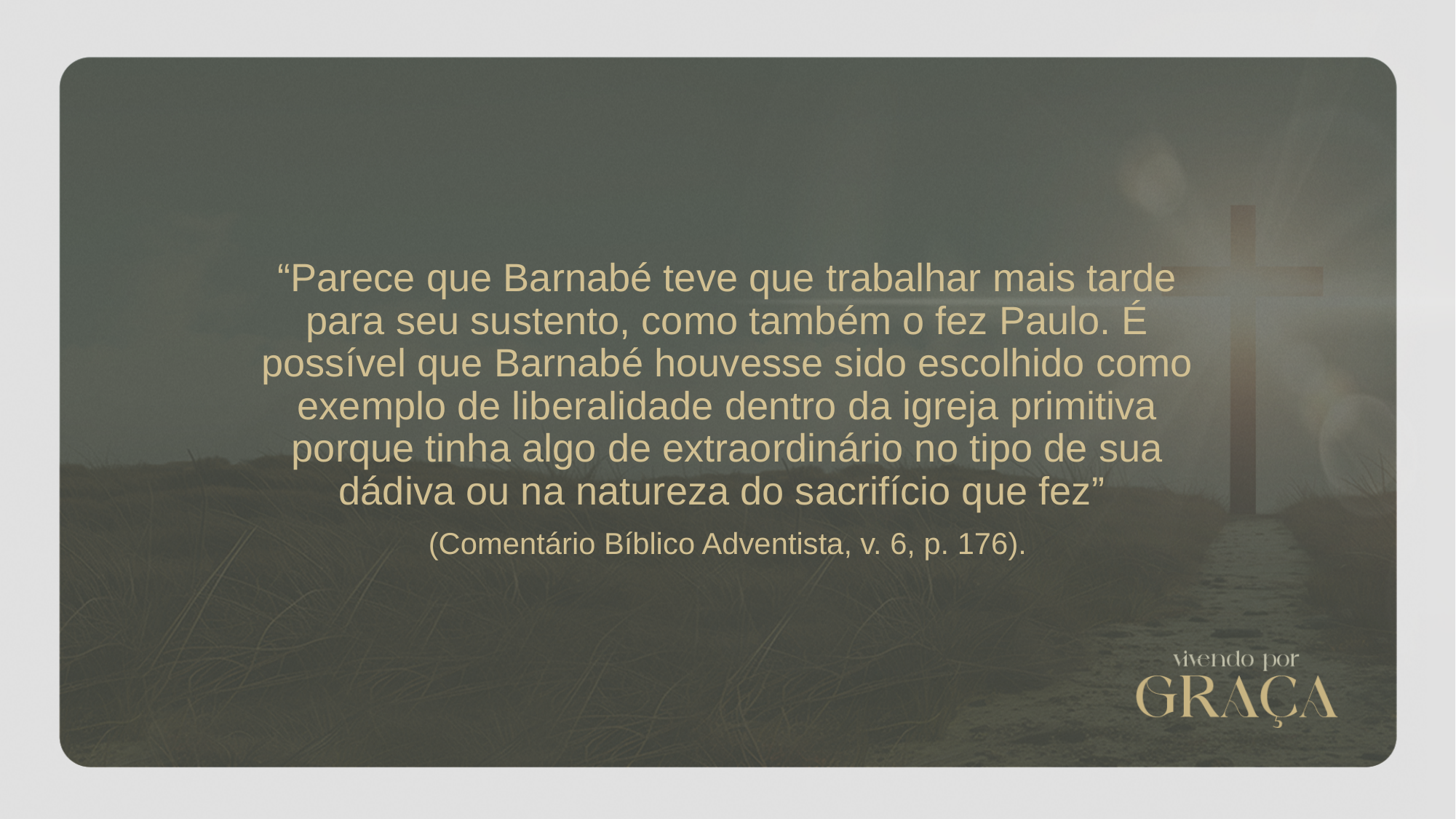

“Parece que Barnabé teve que trabalhar mais tarde para seu sustento, como também o fez Paulo. É possível que Barnabé houvesse sido escolhido como exemplo de liberalidade dentro da igreja primitiva porque tinha algo de extraordinário no tipo de sua dádiva ou na natureza do sacrifício que fez”
(Comentário Bíblico Adventista, v. 6, p. 176).